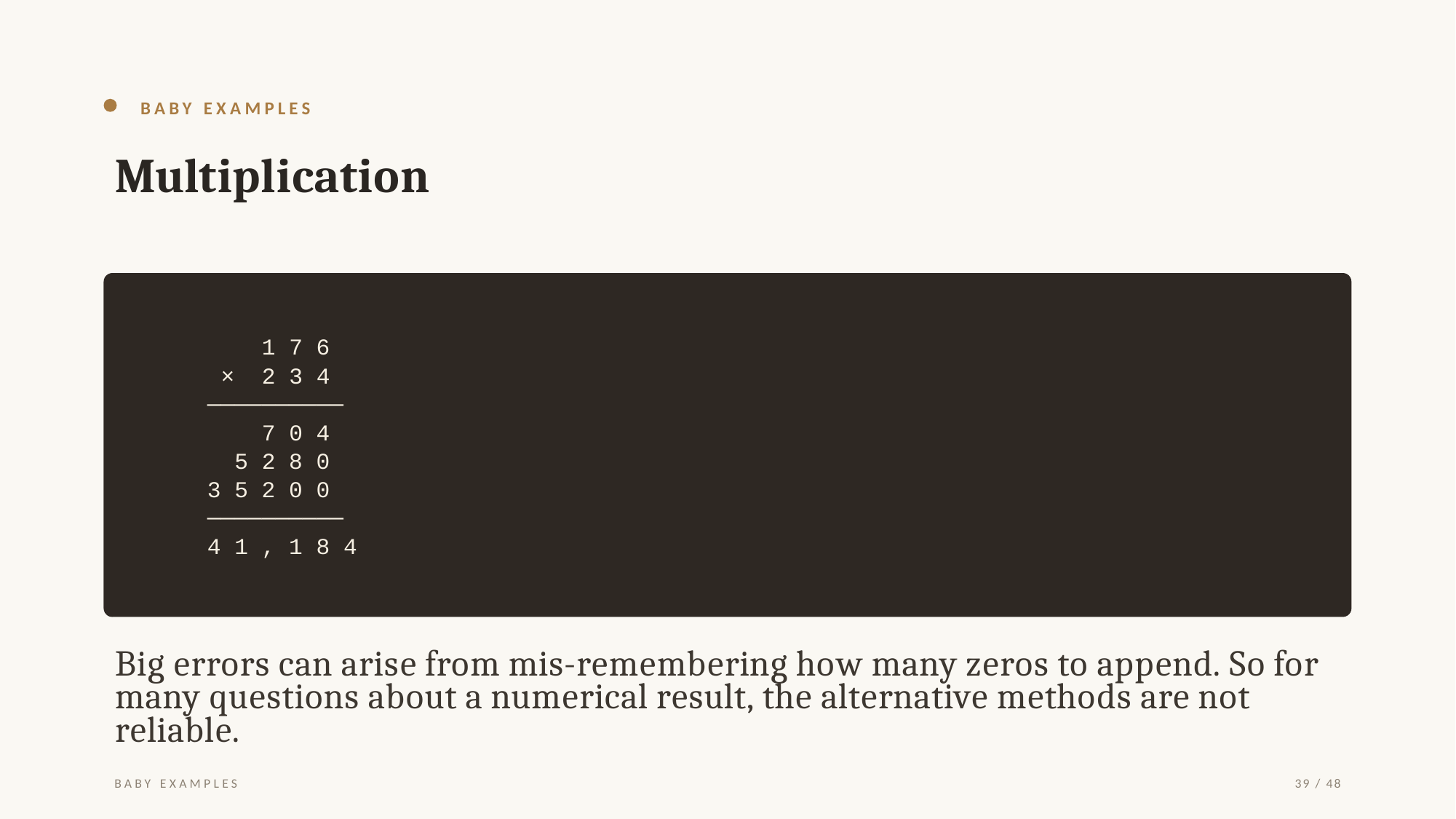

BABY EXAMPLES

Multiplication

      1 7 6
   ×  2 3 4
  ──────────
      7 0 4
    5 2 8 0
  3 5 2 0 0
  ──────────
  4 1 , 1 8 4
Big errors can arise from mis-remembering how many zeros to append. So for many questions about a numerical result, the alternative methods are not reliable.
BABY EXAMPLES
39 / 48